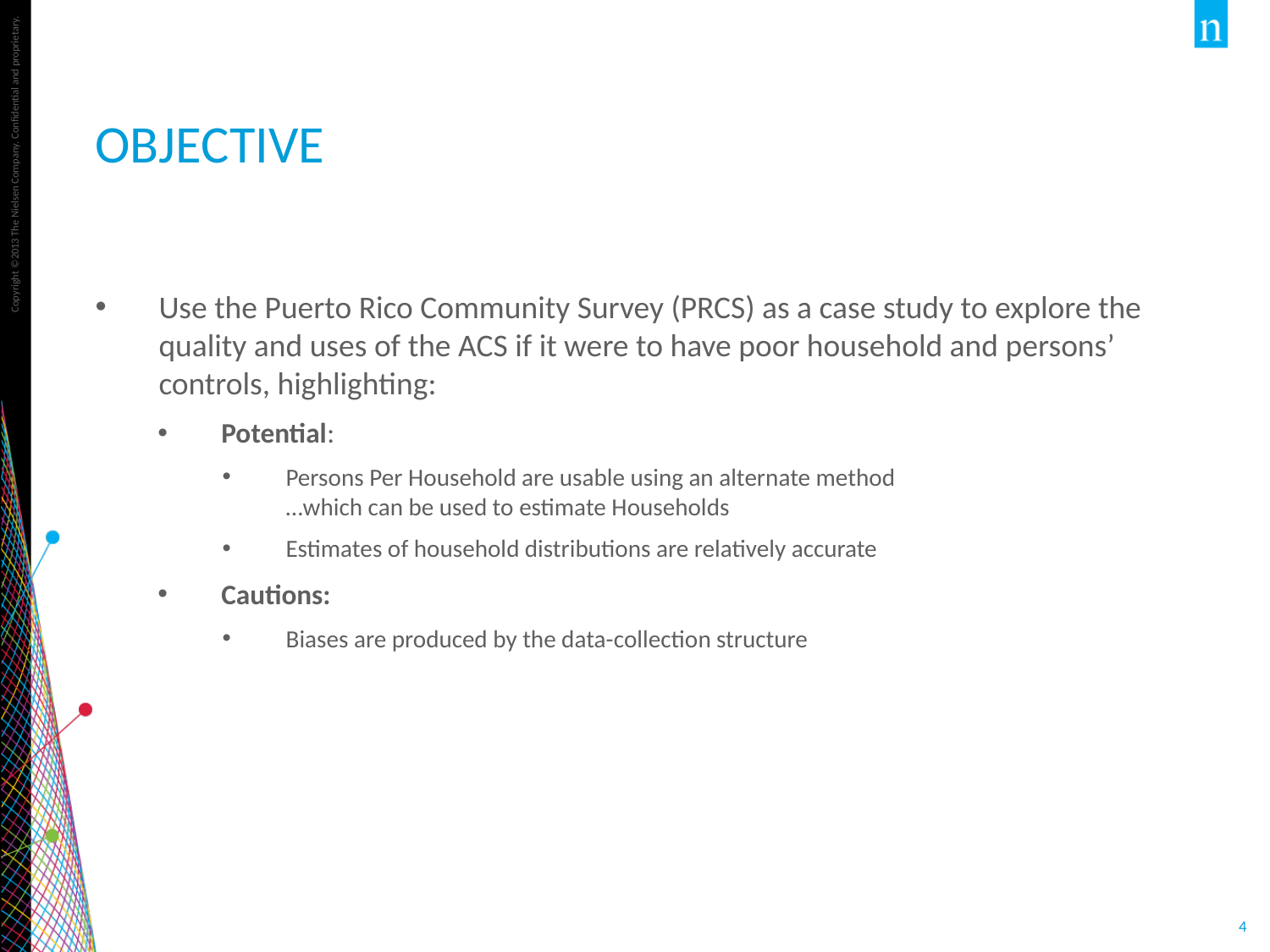

# objective
Use the Puerto Rico Community Survey (PRCS) as a case study to explore the quality and uses of the ACS if it were to have poor household and persons’ controls, highlighting:
Potential:
Persons Per Household are usable using an alternate method
…which can be used to estimate Households
Estimates of household distributions are relatively accurate
Cautions:
Biases are produced by the data-collection structure